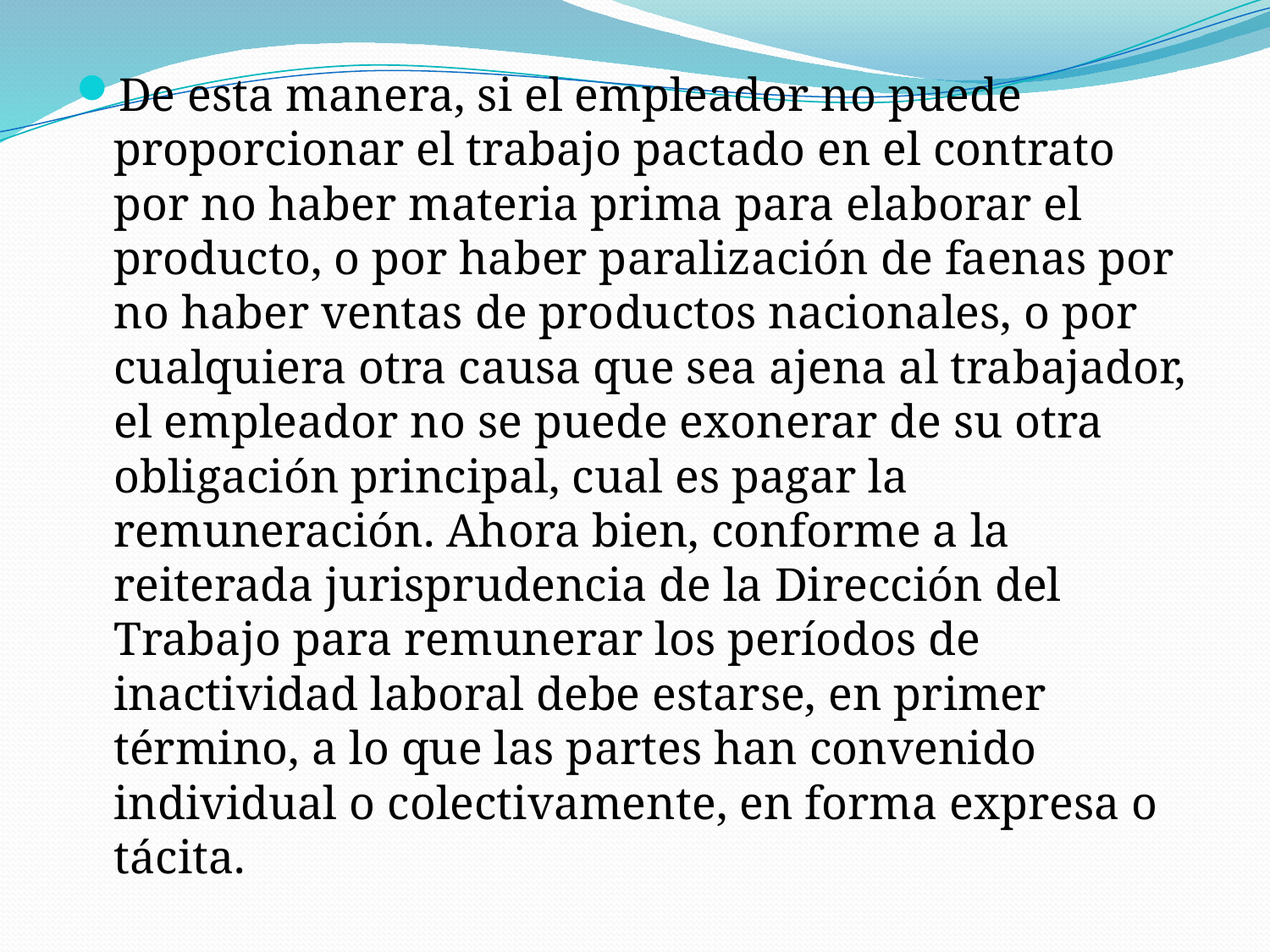

De esta manera, si el empleador no puede proporcionar el trabajo pactado en el contrato por no haber materia prima para elaborar el producto, o por haber paralización de faenas por no haber ventas de productos nacionales, o por cualquiera otra causa que sea ajena al trabajador, el empleador no se puede exonerar de su otra obligación principal, cual es pagar la remuneración. Ahora bien, conforme a la reiterada jurisprudencia de la Dirección del Trabajo para remunerar los períodos de inactividad laboral debe estarse, en primer término, a lo que las partes han convenido individual o colectivamente, en forma expresa o tácita.